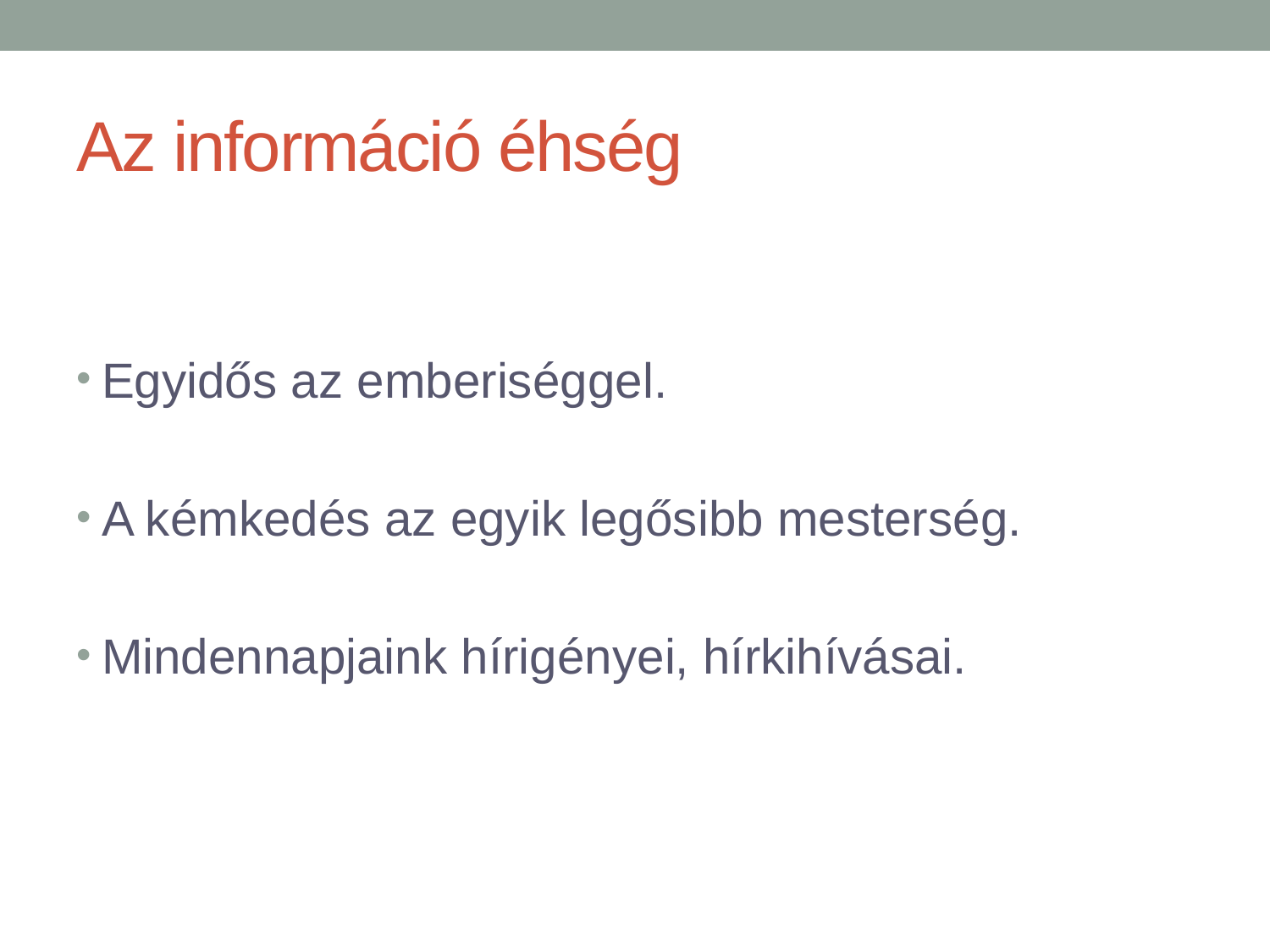

# Az információ éhség

Egyidős az emberiséggel.

A kémkedés az egyik legősibb mesterség.

Mindennapjaink hírigényei, hírkihívásai.